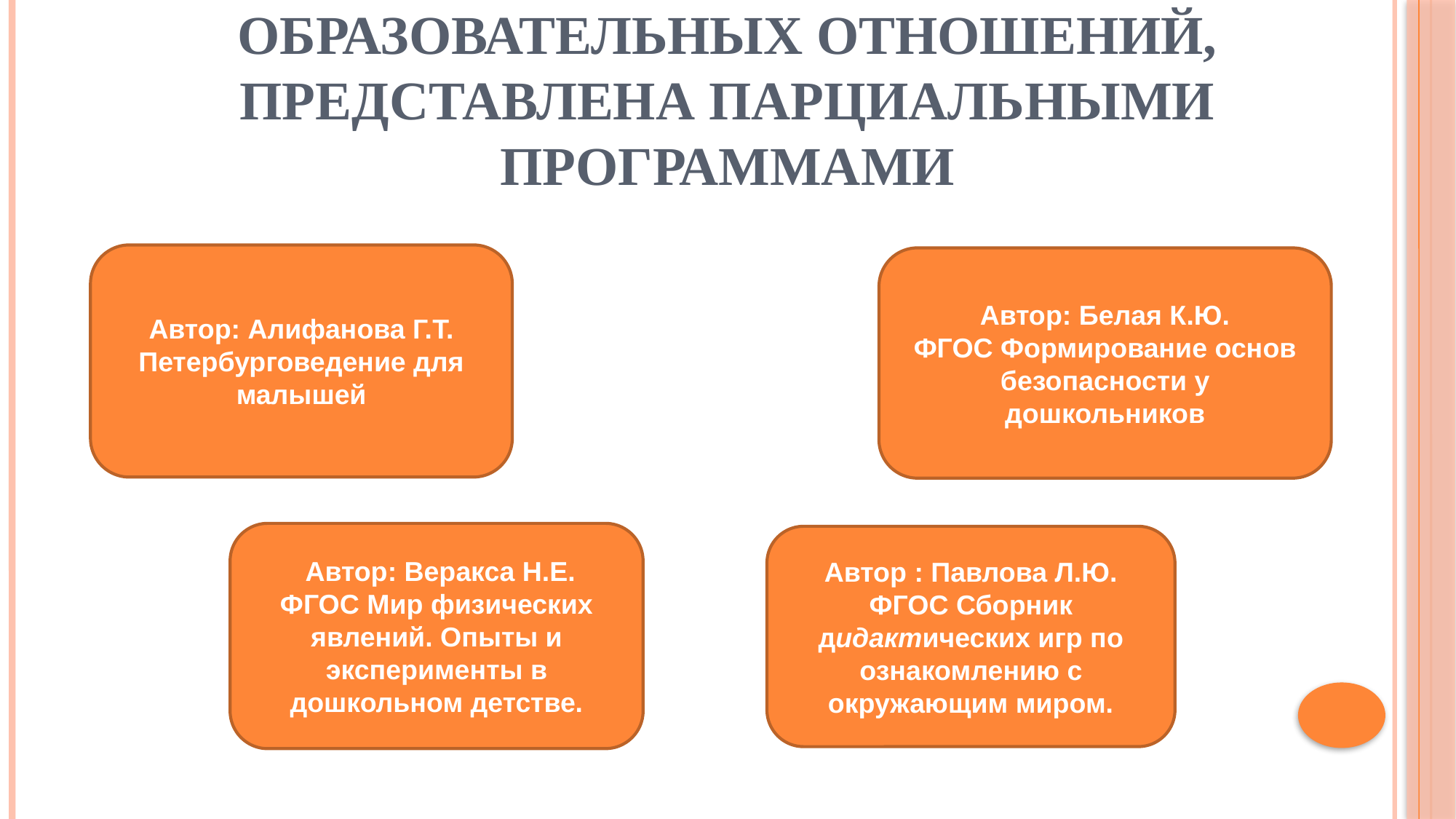

# Часть образовательной программы формируемая участниками образовательных отношений, представлена парциальными программами

Автор: Алифанова Г.Т.
Петербурговедение для малышей
Автор: Белая К.Ю.
ФГОС Формирование основ безопасности у дошкольников
 Автор: Веракса Н.Е.
ФГОС Мир физических явлений. Опыты и эксперименты в дошкольном детстве.
Автор : Павлова Л.Ю.
ФГОС Сборник дидактических игр по ознакомлению с окружающим миром.